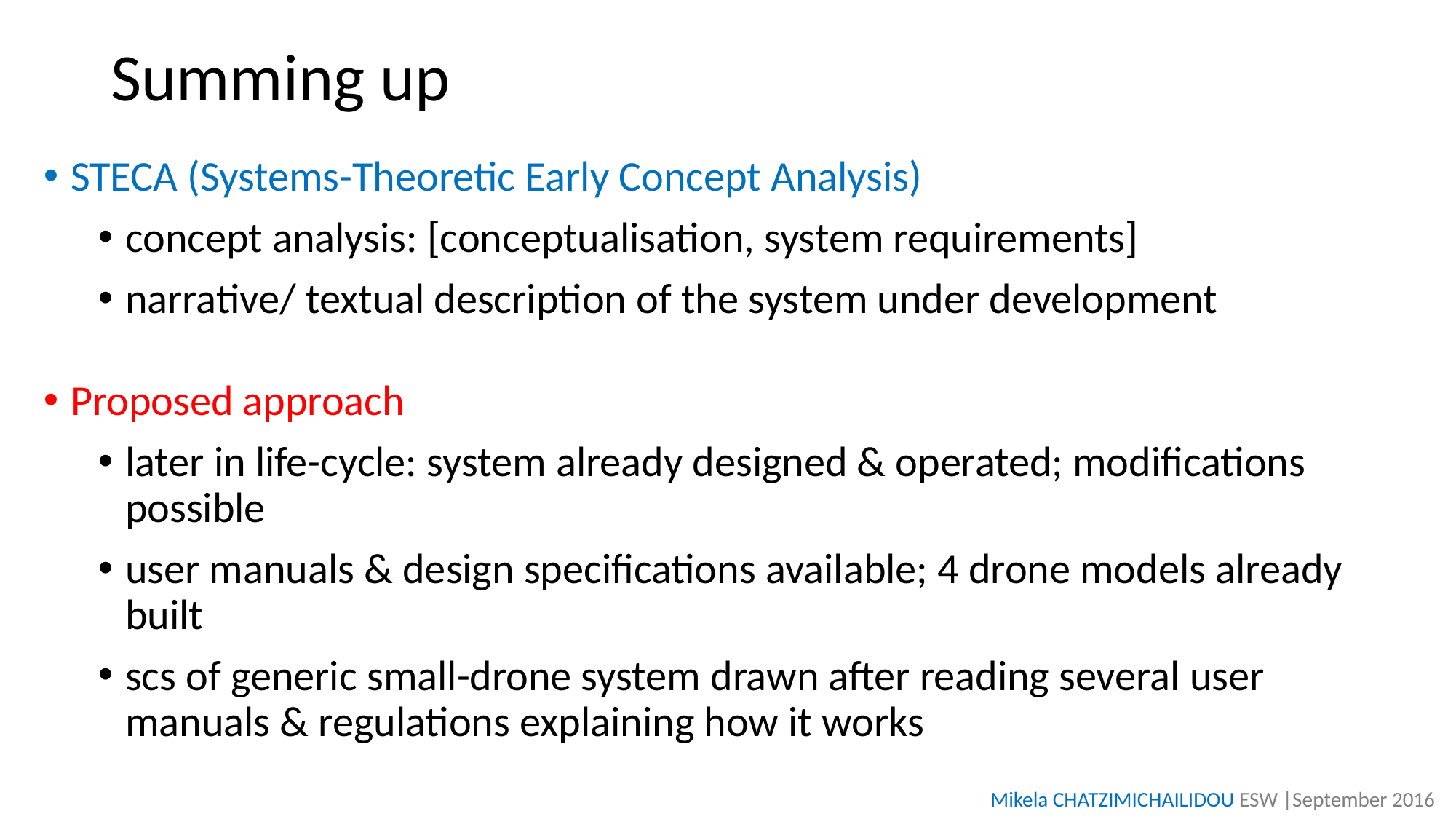

# Summing up
STECA (Systems-Theoretic Early Concept Analysis)
concept analysis: [conceptualisation, system requirements]
narrative/ textual description of the system under development

Proposed approach
later in life-cycle: system already designed & operated; modifications possible
user manuals & design specifications available; 4 drone models already built
scs of generic small-drone system drawn after reading several user manuals & regulations explaining how it works

Mikela CHATZIMICHAILIDOU ESW |September 2016